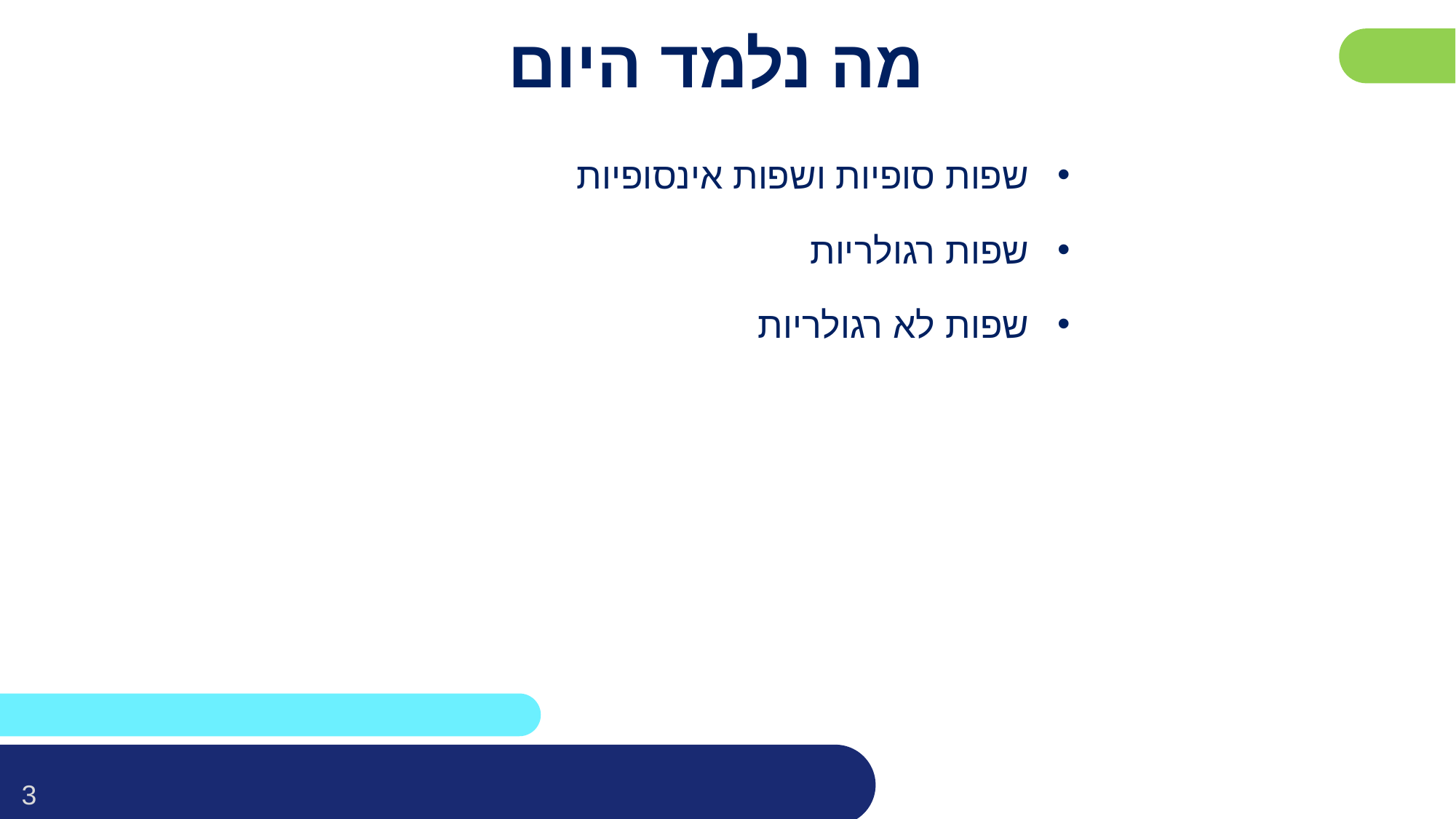

# מה נלמד היום
שפות סופיות ושפות אינסופיות
שפות רגולריות
שפות לא רגולריות